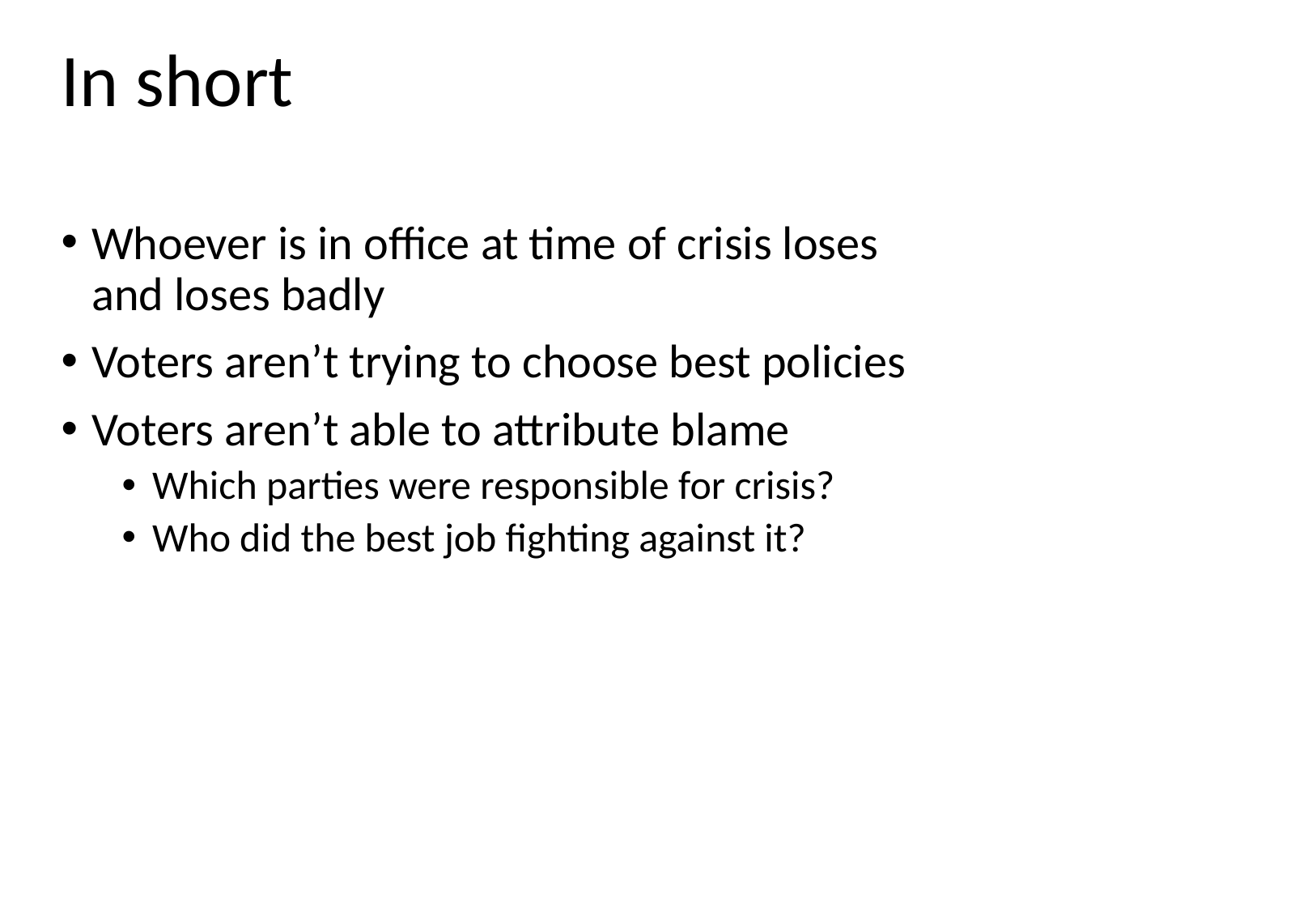

In short
Whoever is in office at time of crisis loses and loses badly
Voters aren’t trying to choose best policies
Voters aren’t able to attribute blame
Which parties were responsible for crisis?
Who did the best job fighting against it?